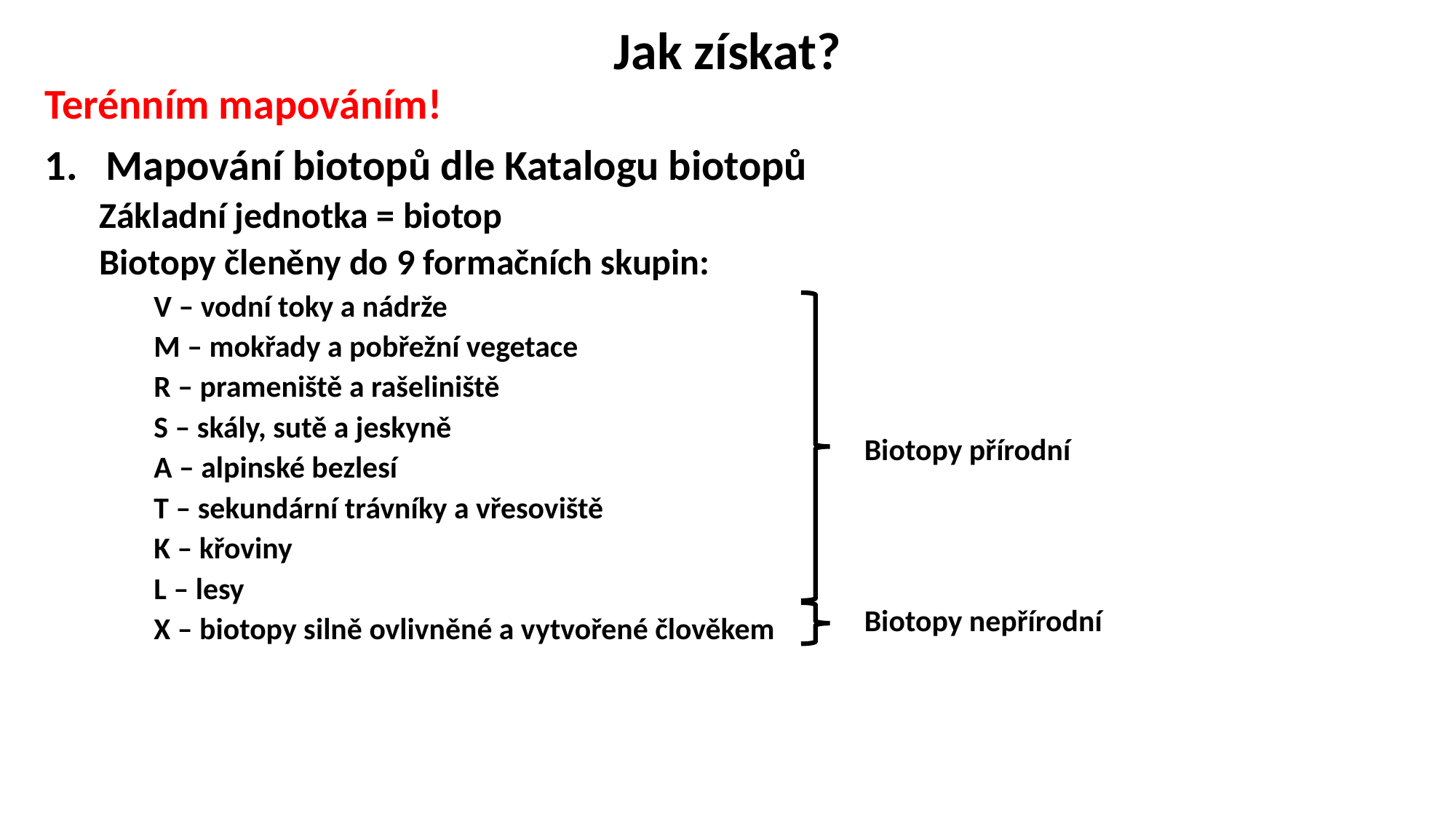

# Jak získat?
Terénním mapováním!
Mapování biotopů dle Katalogu biotopů
Základní jednotka = biotop
Biotopy členěny do 9 formačních skupin:
V – vodní toky a nádrže
M – mokřady a pobřežní vegetace
R – prameniště a rašeliniště
S – skály, sutě a jeskyně
A – alpinské bezlesí
T – sekundární trávníky a vřesoviště
K – křoviny
L – lesy
X – biotopy silně ovlivněné a vytvořené člověkem

Biotopy přírodní
Biotopy nepřírodní